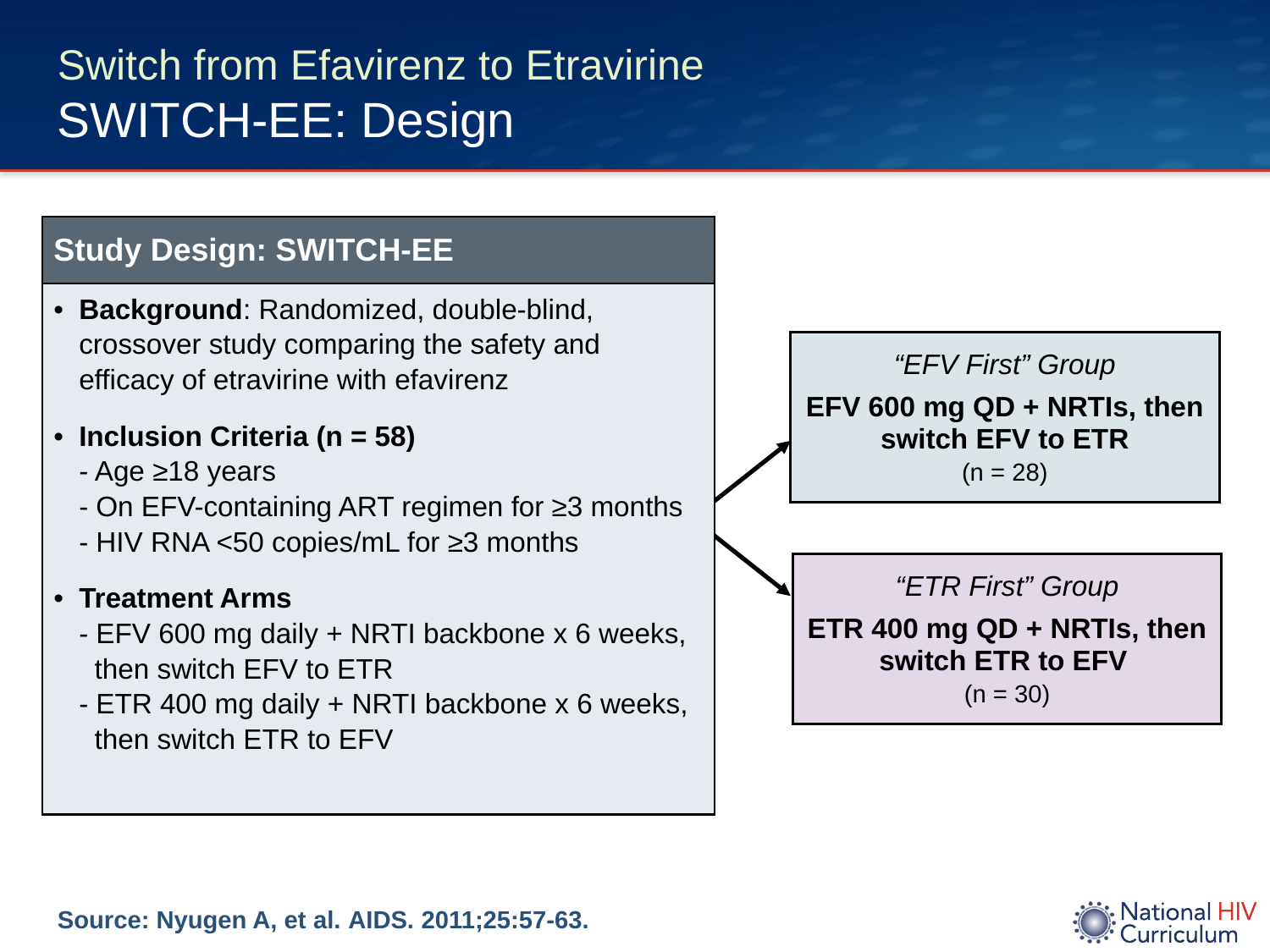

# Switch from Efavirenz to Etravirine SWITCH-EE: Design
| Study Design: SWITCH-EE |
| --- |
| Background: Randomized, double-blind, crossover study comparing the safety and efficacy of etravirine with efavirenz Inclusion Criteria (n = 58) - Age ≥18 years - On EFV-containing ART regimen for ≥3 months - HIV RNA <50 copies/mL for ≥3 months Treatment Arms - EFV 600 mg daily + NRTI backbone x 6 weeks, then switch EFV to ETR - ETR 400 mg daily + NRTI backbone x 6 weeks, then switch ETR to EFV |
“EFV First” Group
EFV 600 mg QD + NRTIs, then switch EFV to ETR
(n = 28)

“ETR First” Group
ETR 400 mg QD + NRTIs, then switch ETR to EFV
(n = 30)
Source: Nyugen A, et al. AIDS. 2011;25:57-63.